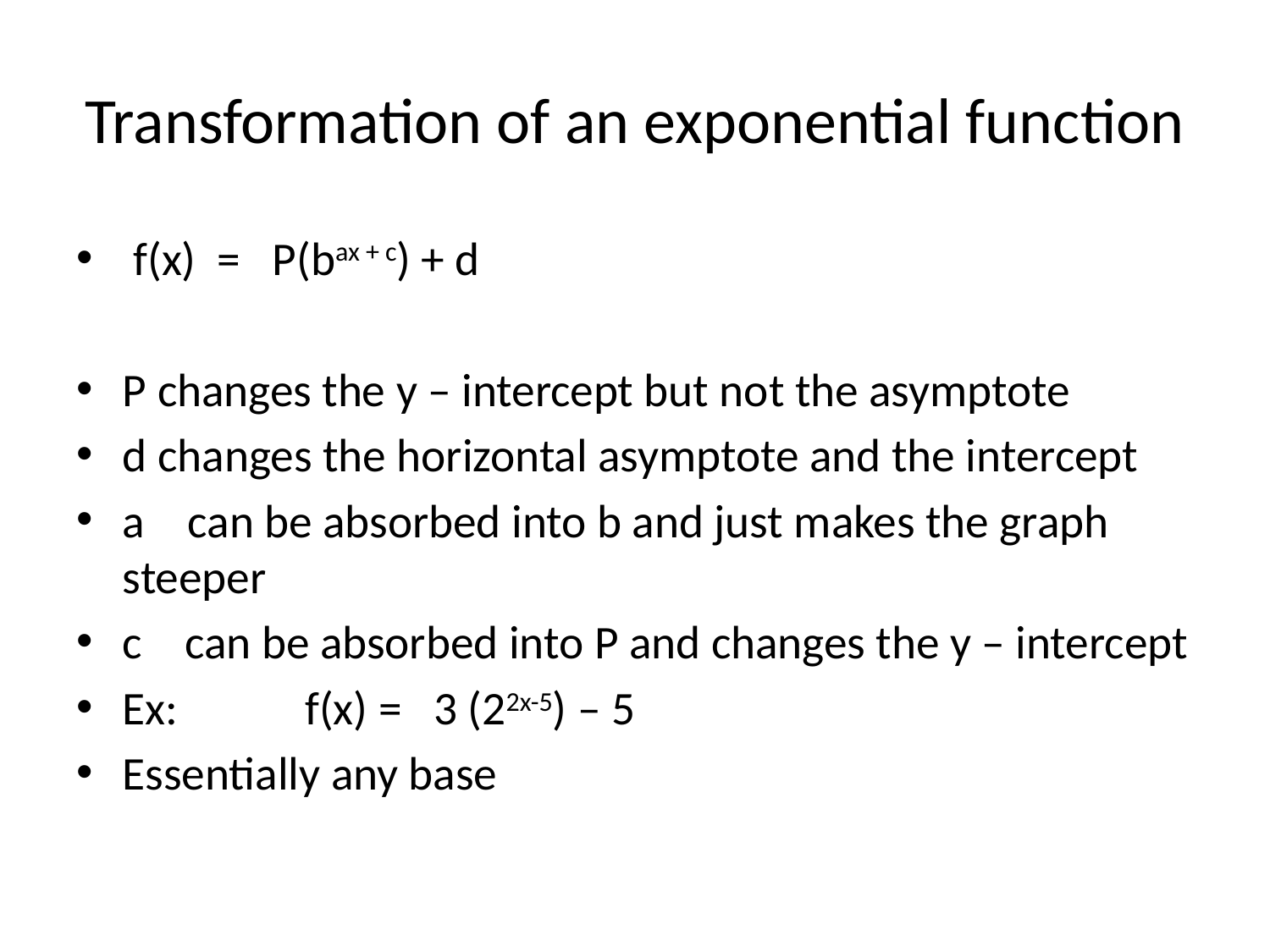

# Transformation of an exponential function
 f(x)  =   P(bax + c) + d

P changes the y – intercept but not the asymptote
d changes the horizontal asymptote and the intercept
a    can be absorbed into b and just makes the graph steeper
c    can be absorbed into P and changes the y – intercept
Ex:            f(x) =   3 (22x-5) – 5
Essentially any base